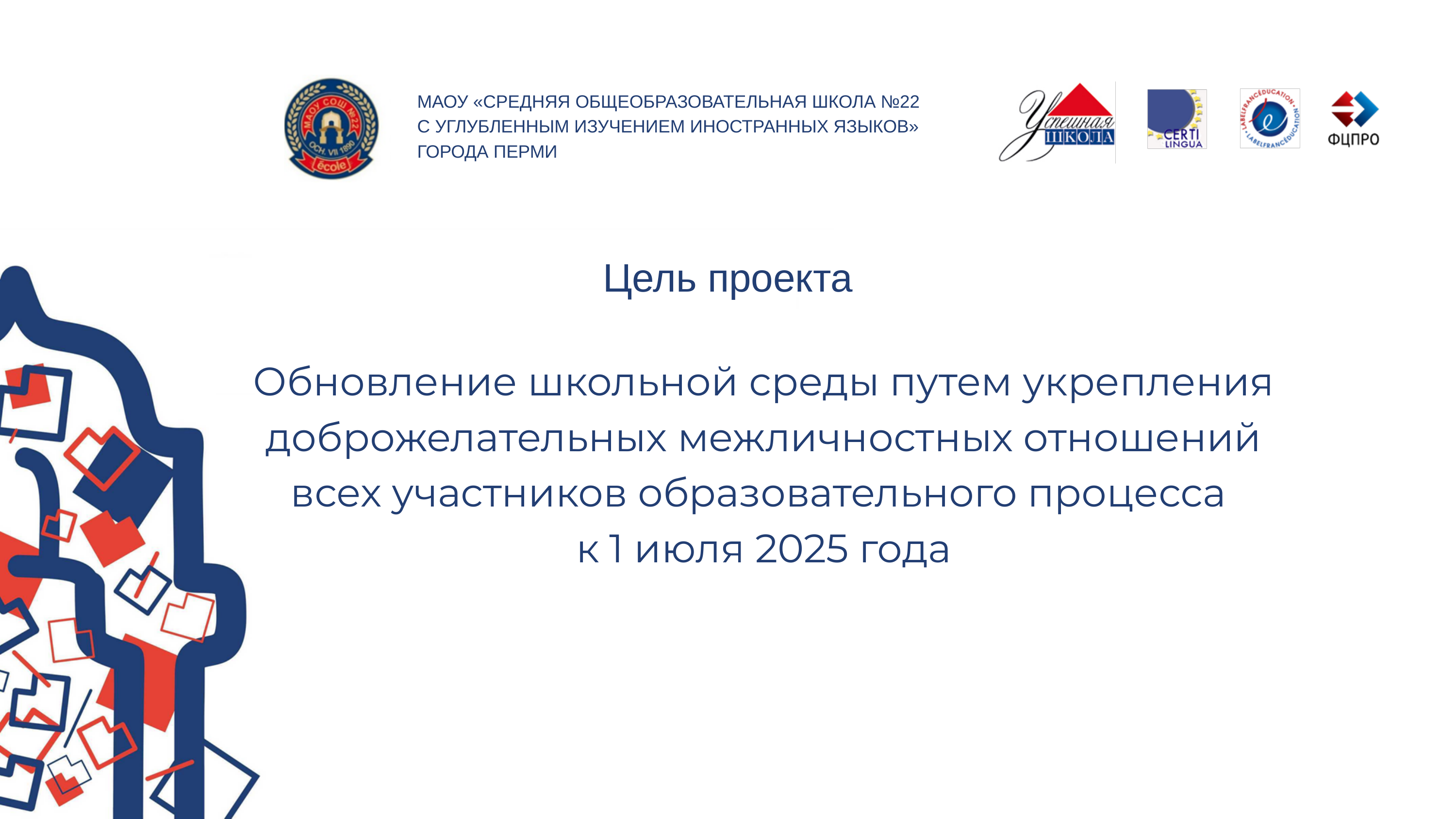

МАОУ «СРЕДНЯЯ ОБЩЕОБРАЗОВАТЕЛЬНАЯ ШКОЛА №22
С УГЛУБЛЕННЫМ ИЗУЧЕНИЕМ ИНОСТРАННЫХ ЯЗЫКОВ»
ГОРОДА ПЕРМИ

Цель проекта
Обновление школьной среды путем укрепления доброжелательных межличностных отношений всех участников образовательного процесса
к 1 июля 2025 года